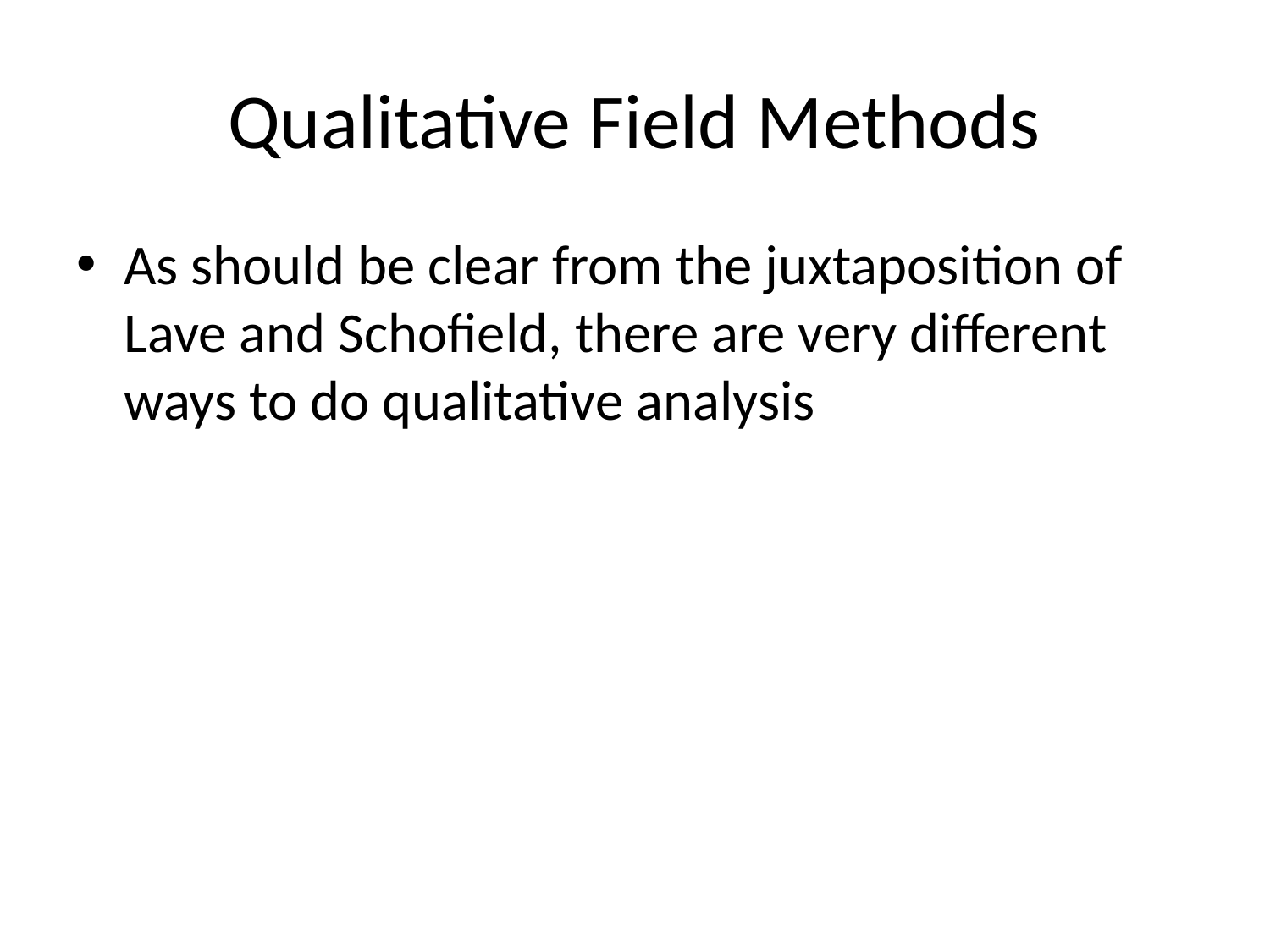

# Qualitative Field Methods
As should be clear from the juxtaposition of Lave and Schofield, there are very different ways to do qualitative analysis